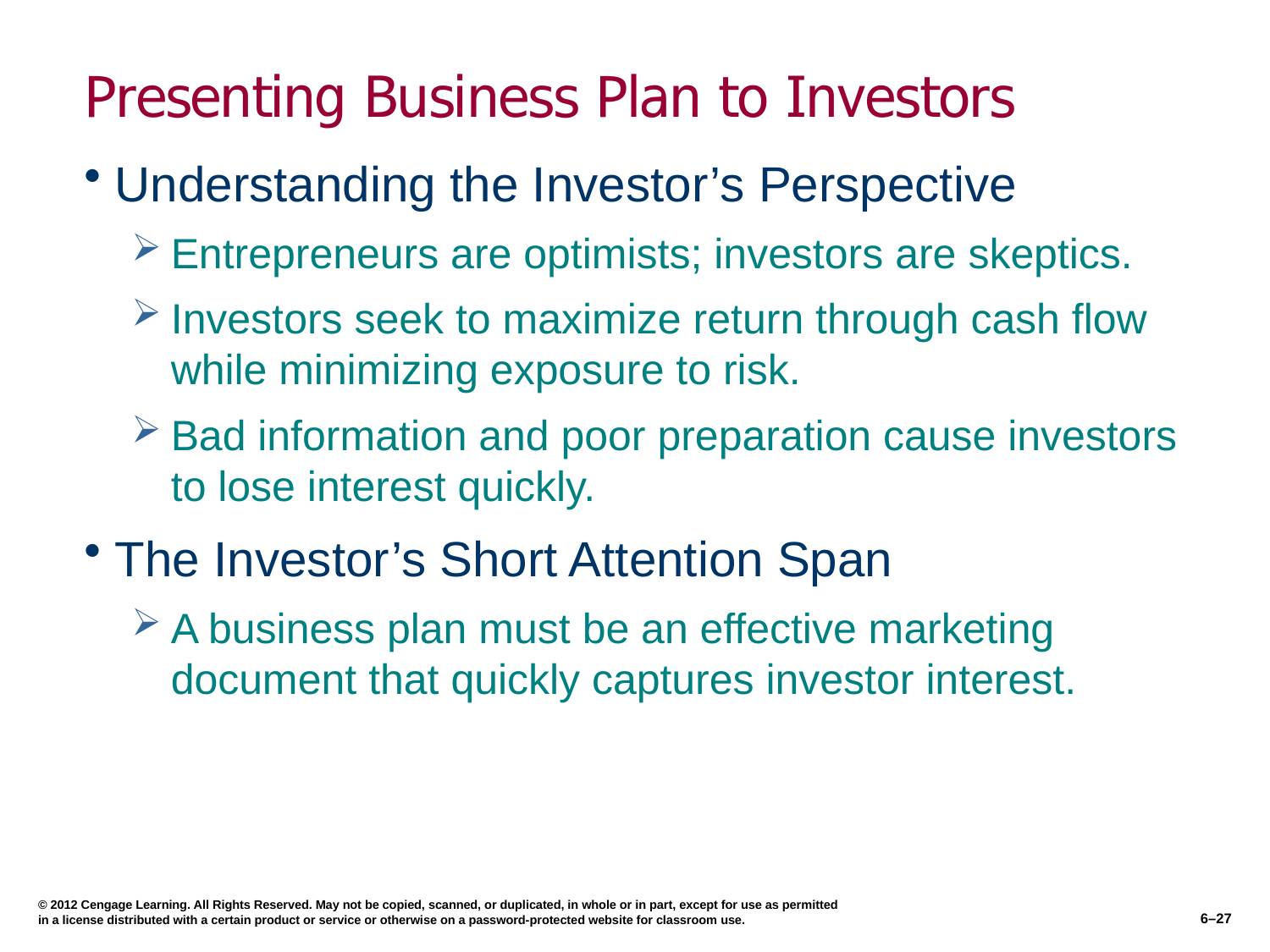

# Presenting Business Plan to Investors
Understanding the Investor’s Perspective
Entrepreneurs are optimists; investors are skeptics.
Investors seek to maximize return through cash flow while minimizing exposure to risk.
Bad information and poor preparation cause investors to lose interest quickly.
The Investor’s Short Attention Span
A business plan must be an effective marketing document that quickly captures investor interest.
© 2012 Cengage Learning. All Rights Reserved. May not be copied, scanned, or duplicated, in whole or in part, except for use as permitted in a license distributed with a certain product or service or otherwise on a password-protected website for classroom use.
6–27